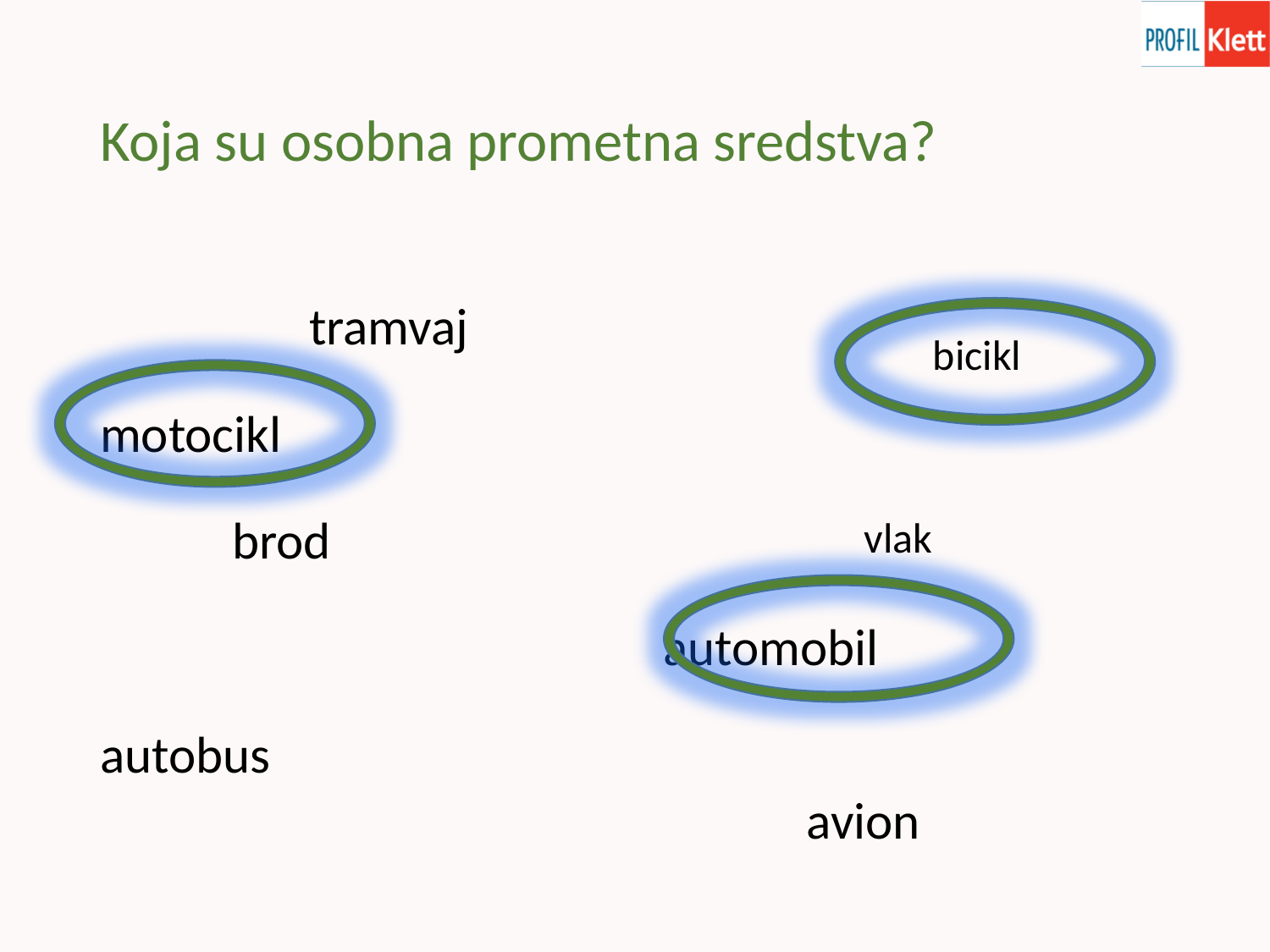

# Koja su osobna prometna sredstva?

                          tramvaj

motocikl

            brod

                                                                      automobil

autobus
                                                     avion

bicikl

   vlak